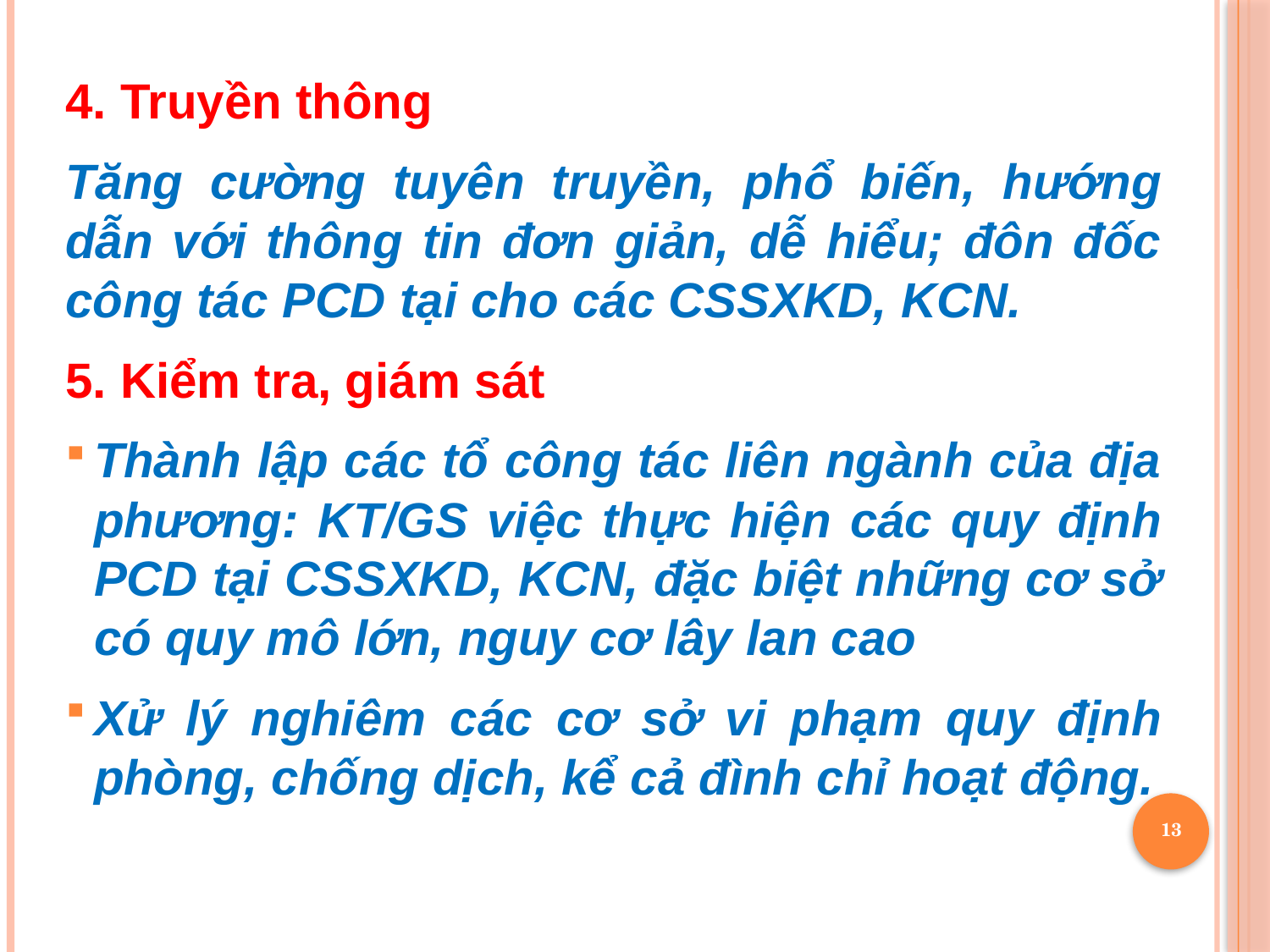

4. Truyền thông
Tăng cường tuyên truyền, phổ biến, hướng dẫn với thông tin đơn giản, dễ hiểu; đôn đốc công tác PCD tại cho các CSSXKD, KCN.
5. Kiểm tra, giám sát
Thành lập các tổ công tác liên ngành của địa phương: KT/GS việc thực hiện các quy định PCD tại CSSXKD, KCN, đặc biệt những cơ sở có quy mô lớn, nguy cơ lây lan cao
Xử lý nghiêm các cơ sở vi phạm quy định phòng, chống dịch, kể cả đình chỉ hoạt động.

13